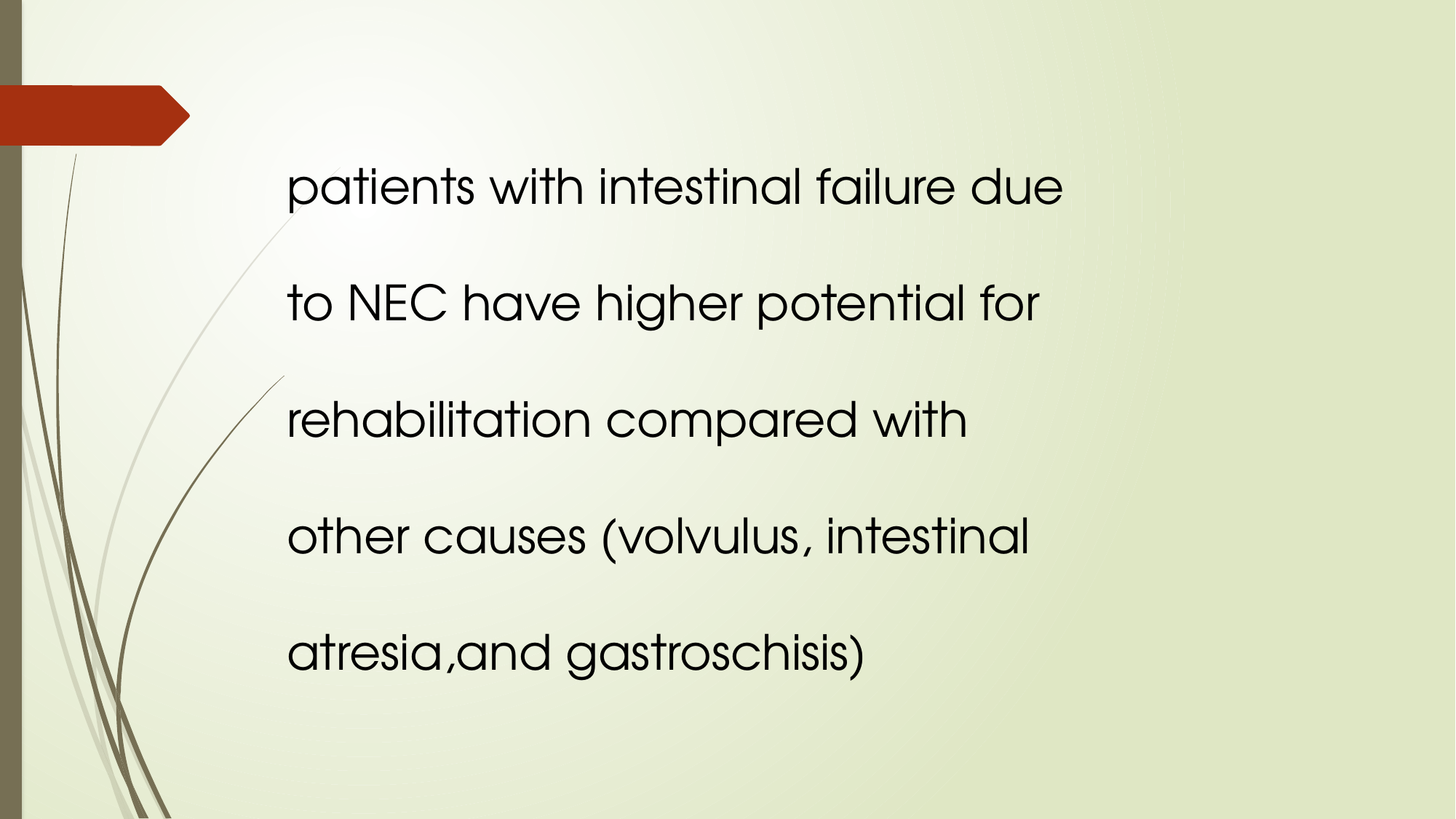

patients with intestinal failure due

to NEC have higher potential for

rehabilitation compared with

other causes (volvulus, intestinal

atresia,and gastroschisis)